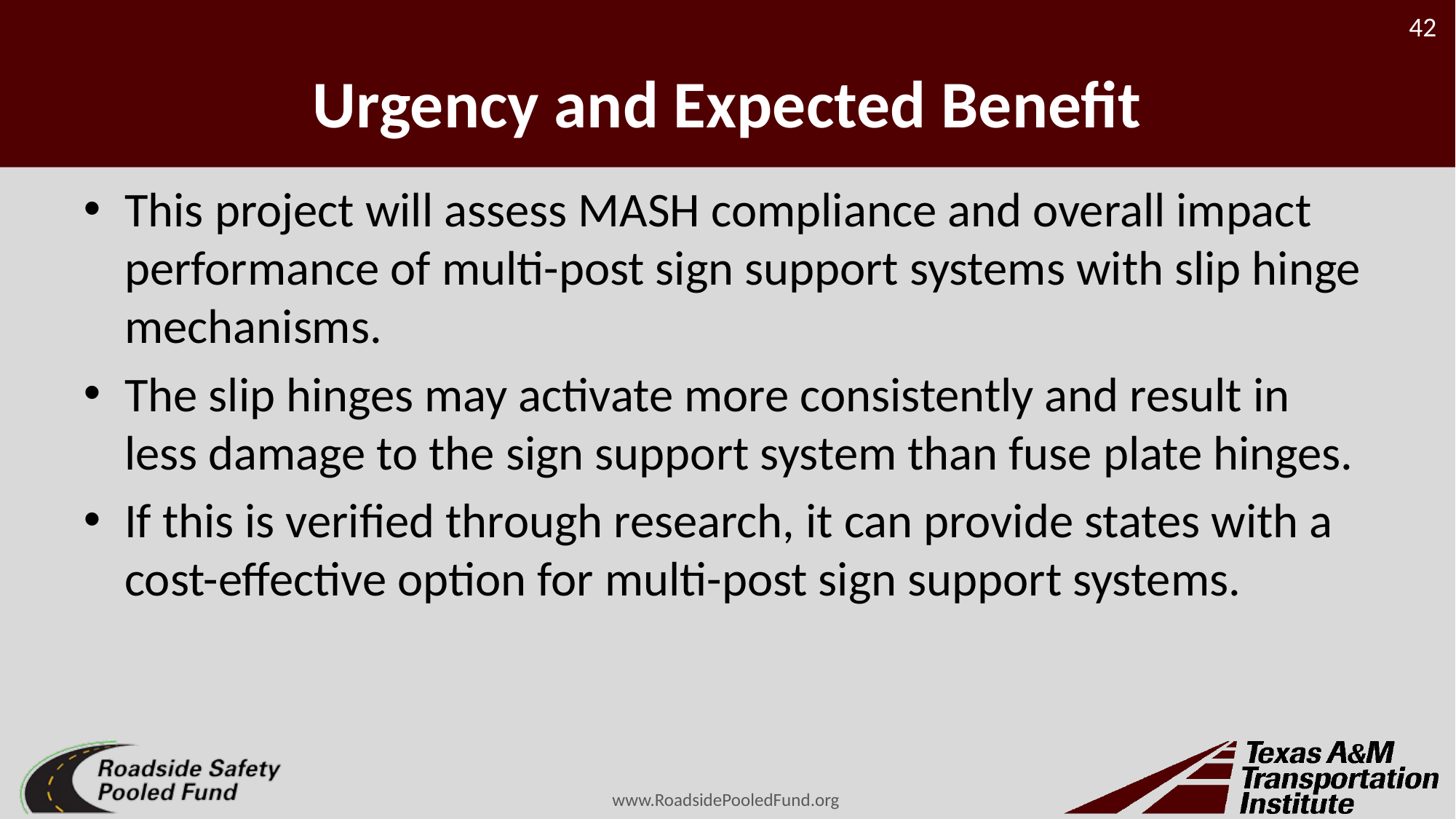

# Urgency and Expected Benefit
This project will assess MASH compliance and overall impact performance of multi-post sign support systems with slip hinge mechanisms.
The slip hinges may activate more consistently and result in less damage to the sign support system than fuse plate hinges.
If this is verified through research, it can provide states with a cost-effective option for multi-post sign support systems.